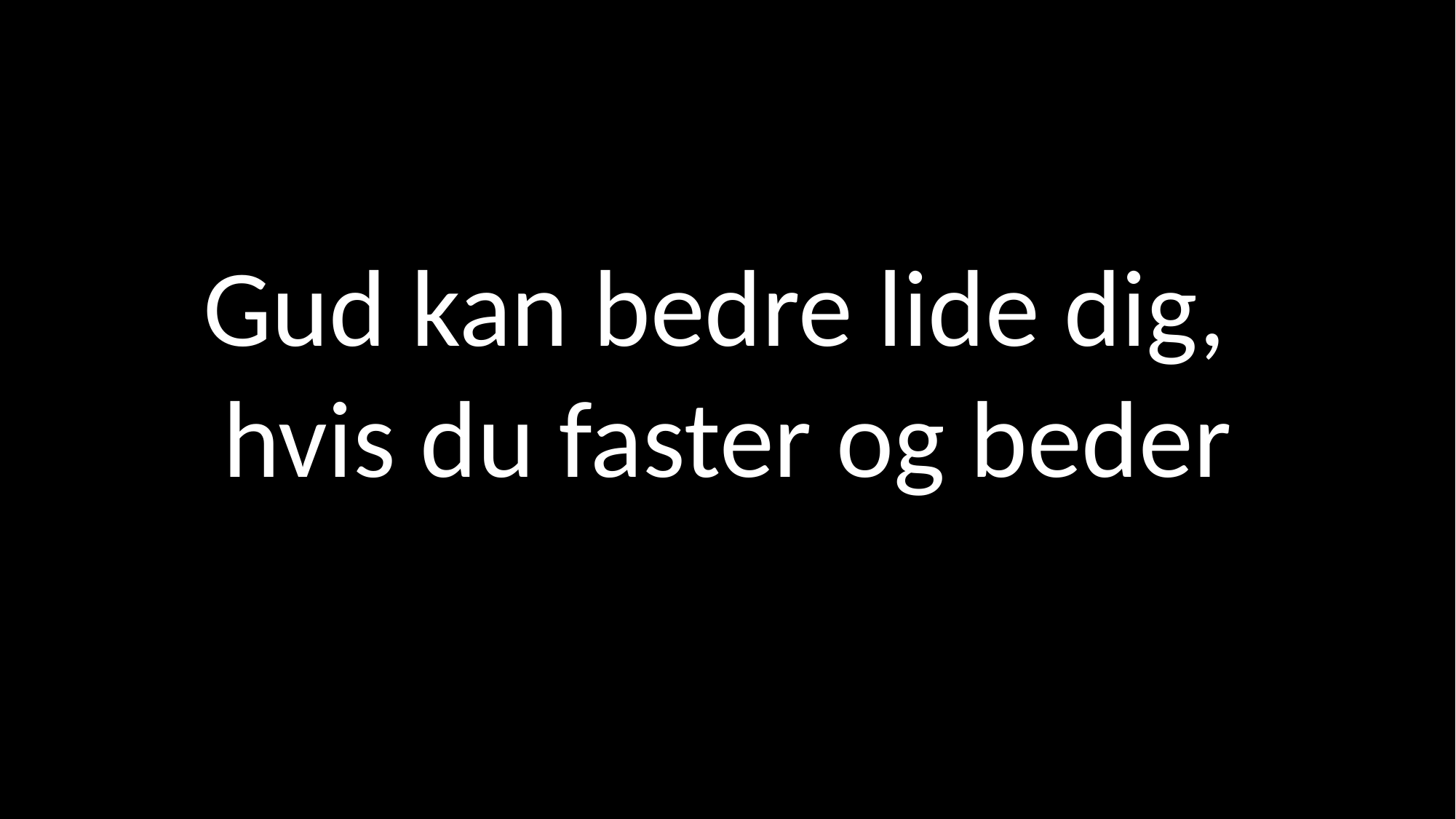

Gud kan bedre lide dig,
hvis du faster og beder